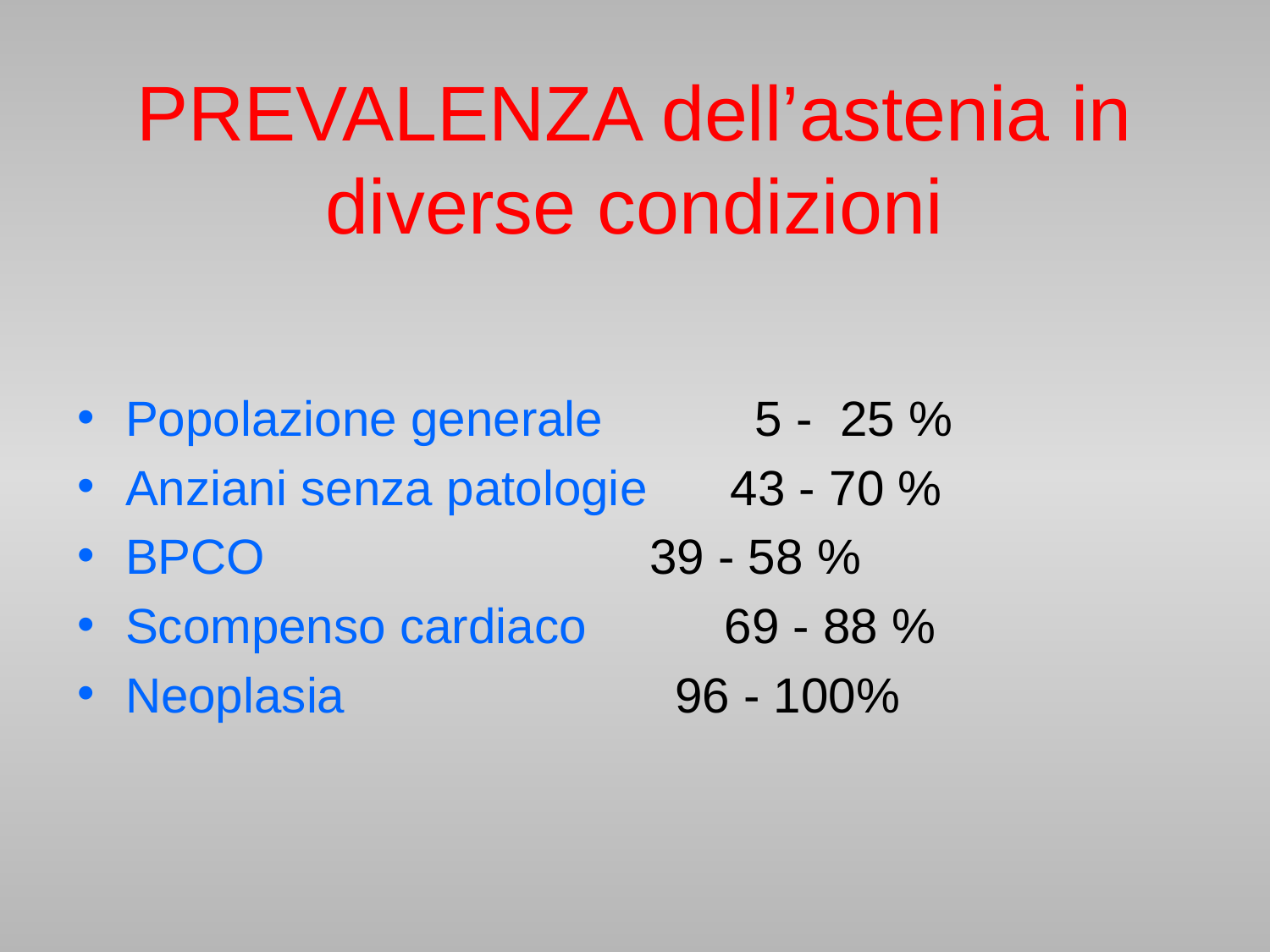

PREVALENZA dell’astenia in diverse condizioni
Popolazione generale           5 -  25 %
Anziani senza patologie      43 - 70 %
BPCO                            39 - 58 %
Scompenso cardiaco          69 - 88 %
Neoplasia                        96 - 100%